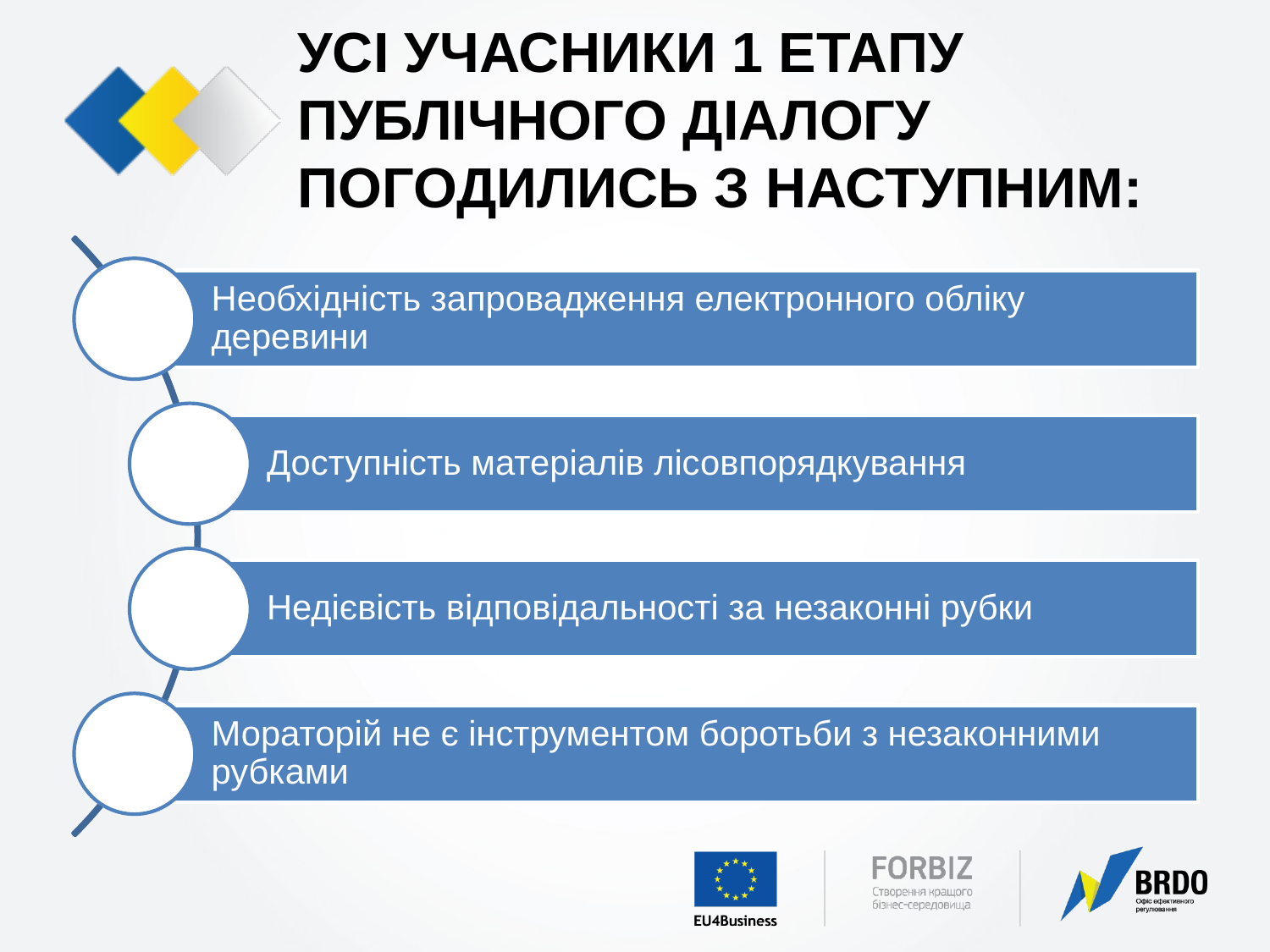

# УСІ УЧАСНИКИ 1 ЕТАПУ ПУБЛІЧНОГО ДІАЛОГУ ПОГОДИЛИСЬ З НАСТУПНИМ:
Необхідність запровадження електронного обліку деревини
Доступність матеріалів лісовпорядкування
Недієвість відповідальності за незаконні рубки
Мораторій не є інструментом боротьби з незаконними рубками